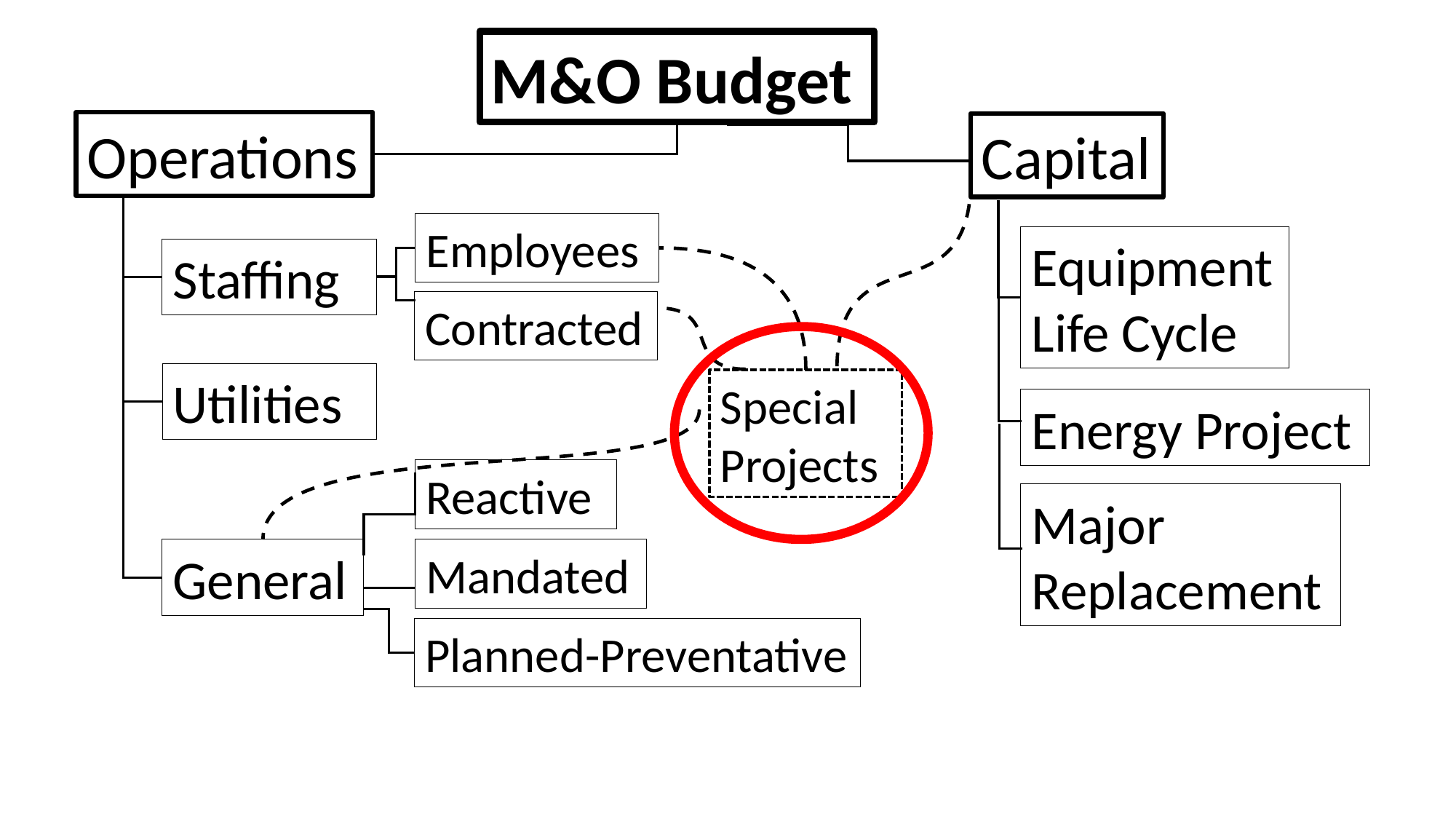

M&O Budget
Operations
Capital
Employees
Equipment Life Cycle
Staffing
Contracted

Utilities
Special Projects
Energy Project
Reactive
Major Replacement
General
Mandated
Planned-Preventative